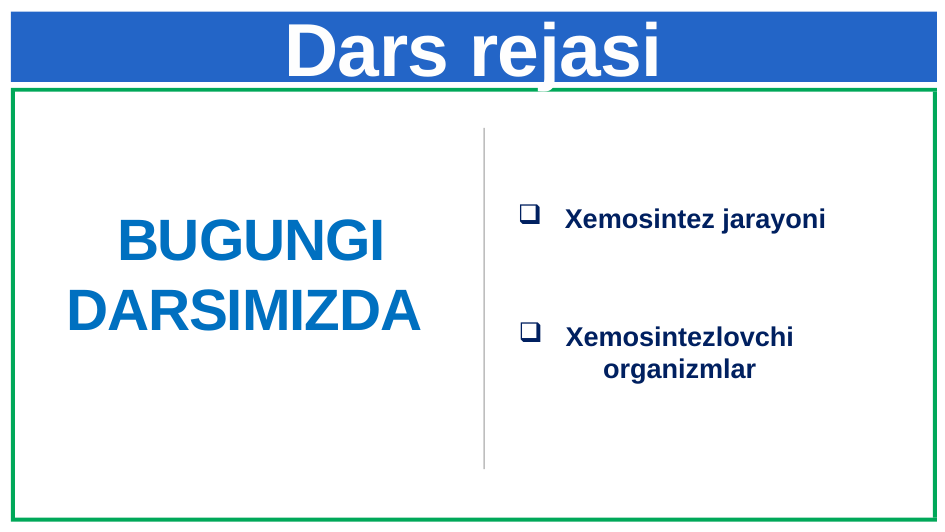

# Dars rejasi
BUGUNGI DARSIMIZDA
Xemosintez jarayoni
Xemosintezlovchi organizmlar